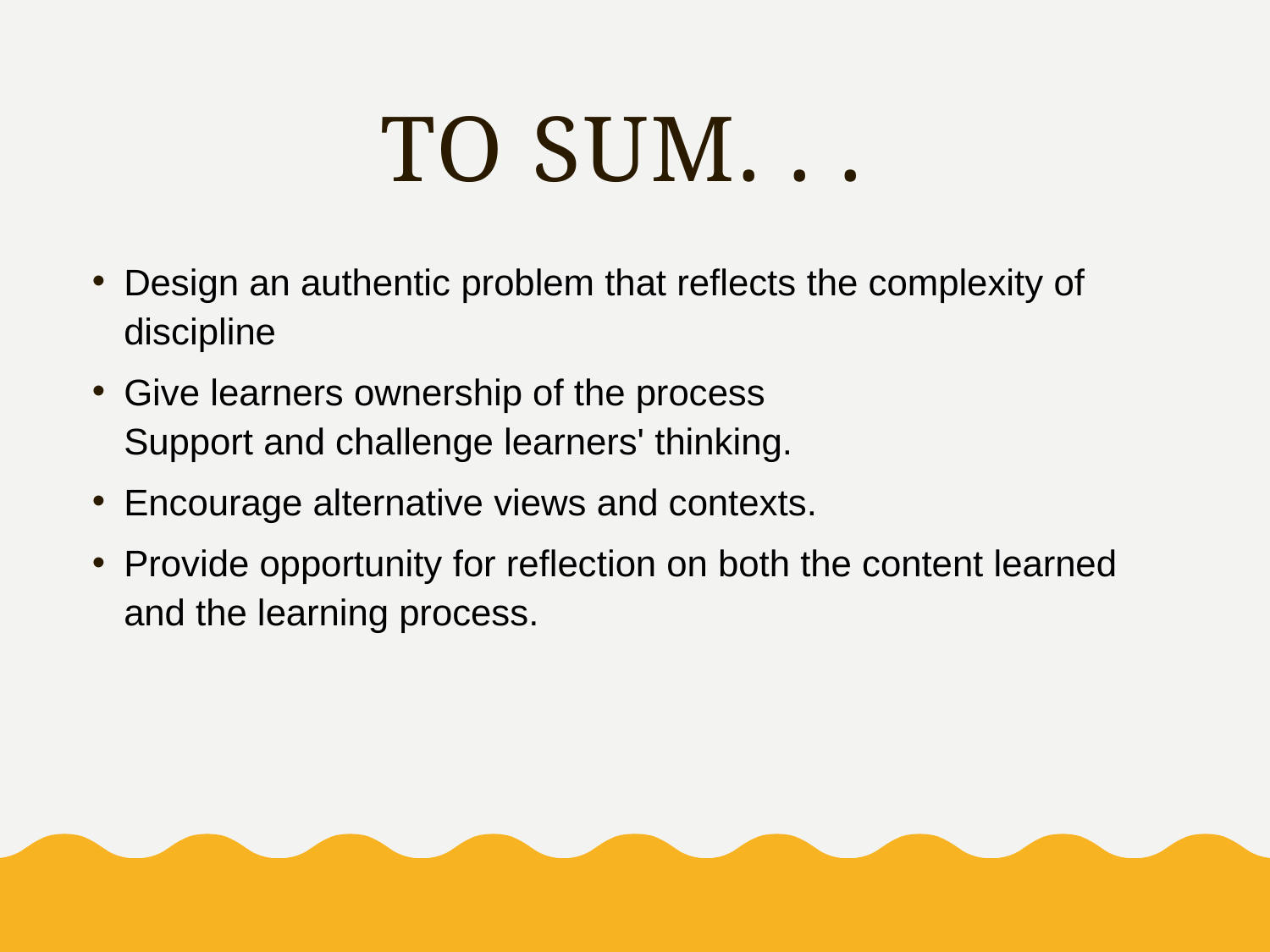

# To Sum. . .
Design an authentic problem that reflects the complexity of discipline
Give learners ownership of the process
Support and challenge learners' thinking.
Encourage alternative views and contexts.
Provide opportunity for reflection on both the content learned and the learning process.